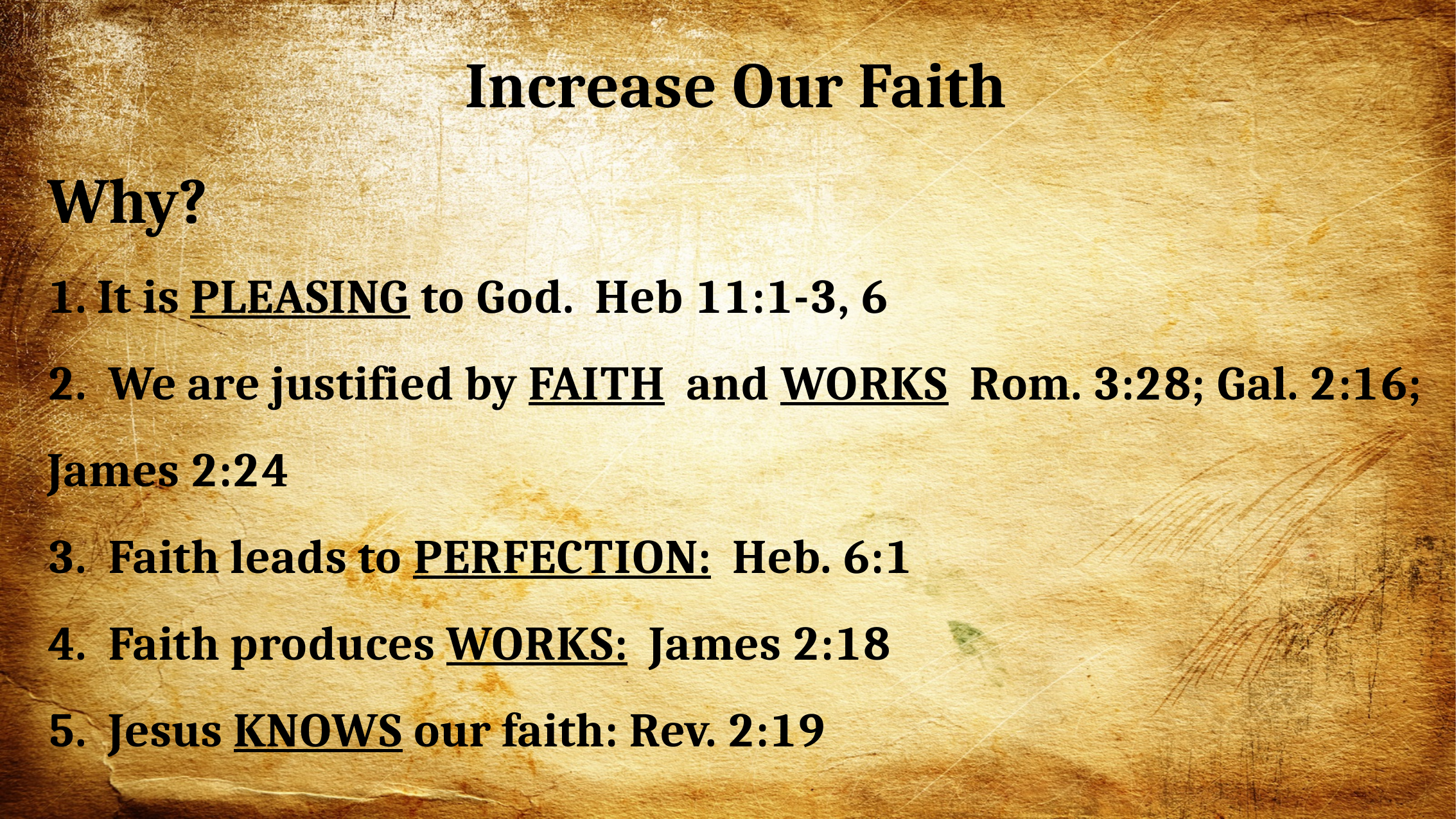

Increase Our Faith
Why?
1. It is PLEASING to God.  Heb 11:1-3, 6
2.  We are justified by FAITH  and WORKS  Rom. 3:28; Gal. 2:16; James 2:24
3.  Faith leads to PERFECTION:  Heb. 6:1
4.  Faith produces WORKS:  James 2:18
5.  Jesus KNOWS our faith: Rev. 2:19